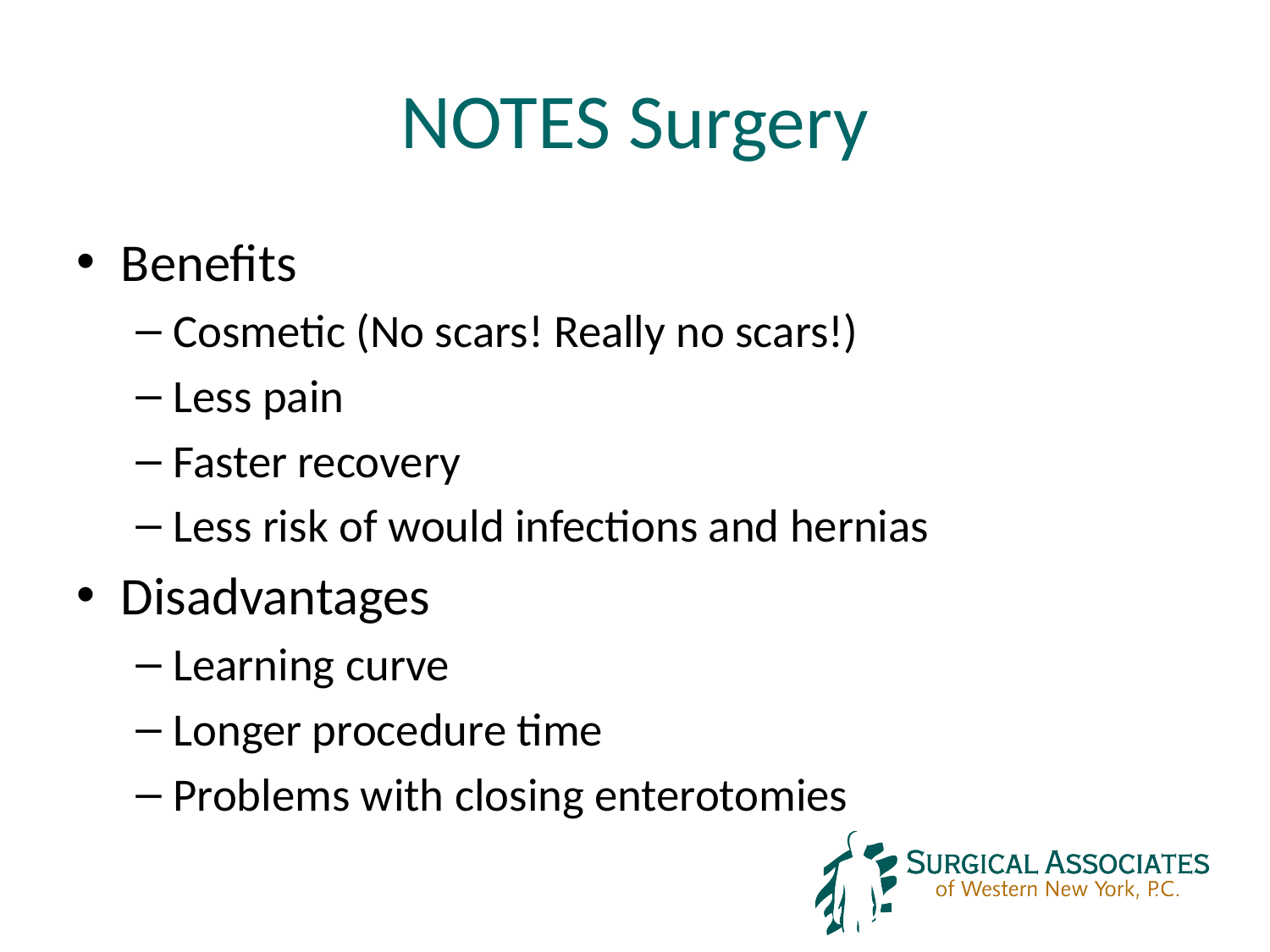

# NOTES Surgery
Benefits
Cosmetic (No scars! Really no scars!)
Less pain
Faster recovery
Less risk of would infections and hernias
Disadvantages
Learning curve
Longer procedure time
Problems with closing enterotomies